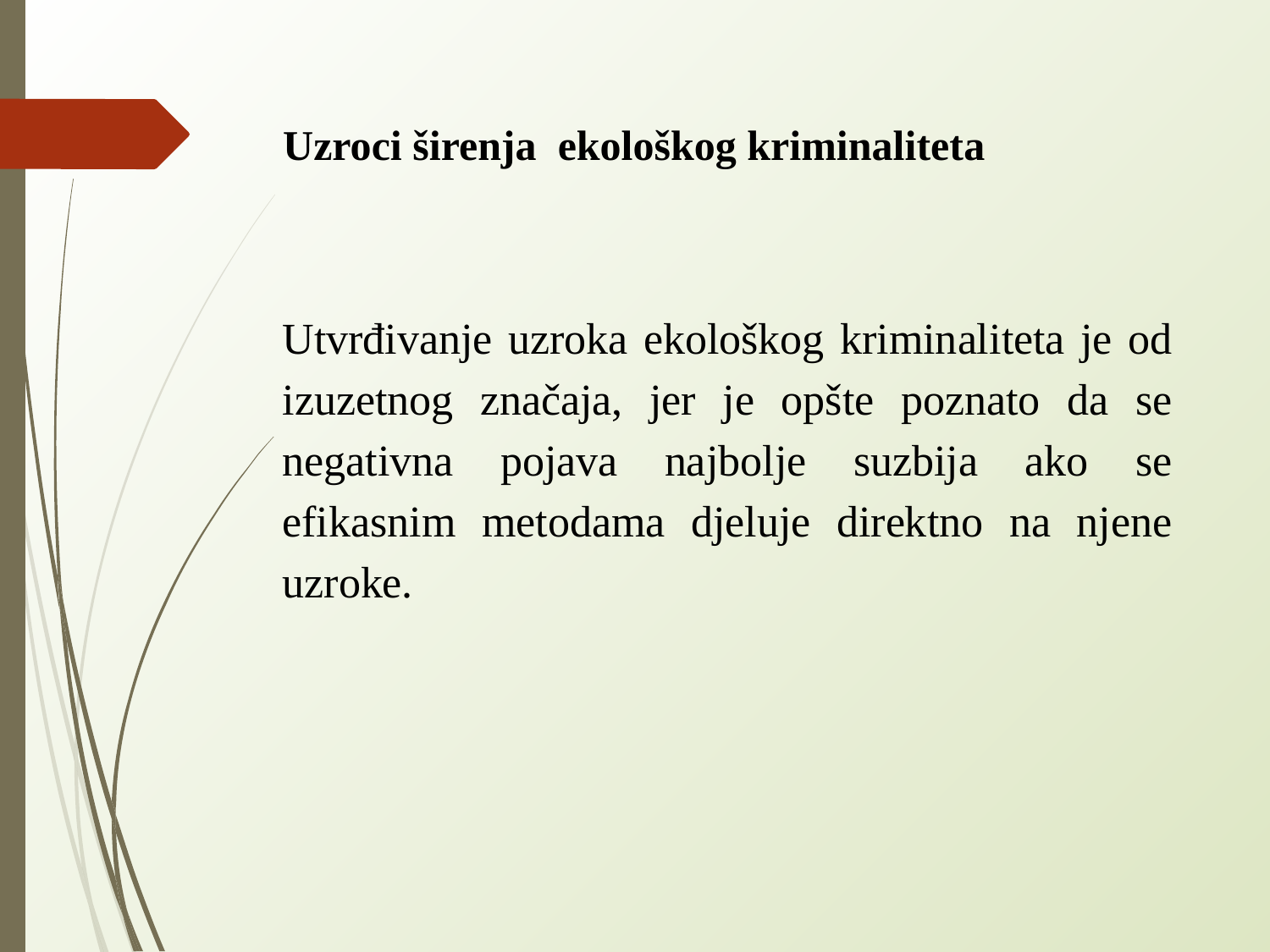

# Uzroci širenja  ekološkog kriminaliteta
Utvrđivanje uzroka ekološkog kriminaliteta je od izuzetnog značaja, jer je opšte poznato da se negativna pojava najbolje suzbija ako se efikasnim metodama djeluje direktno na njene uzroke.